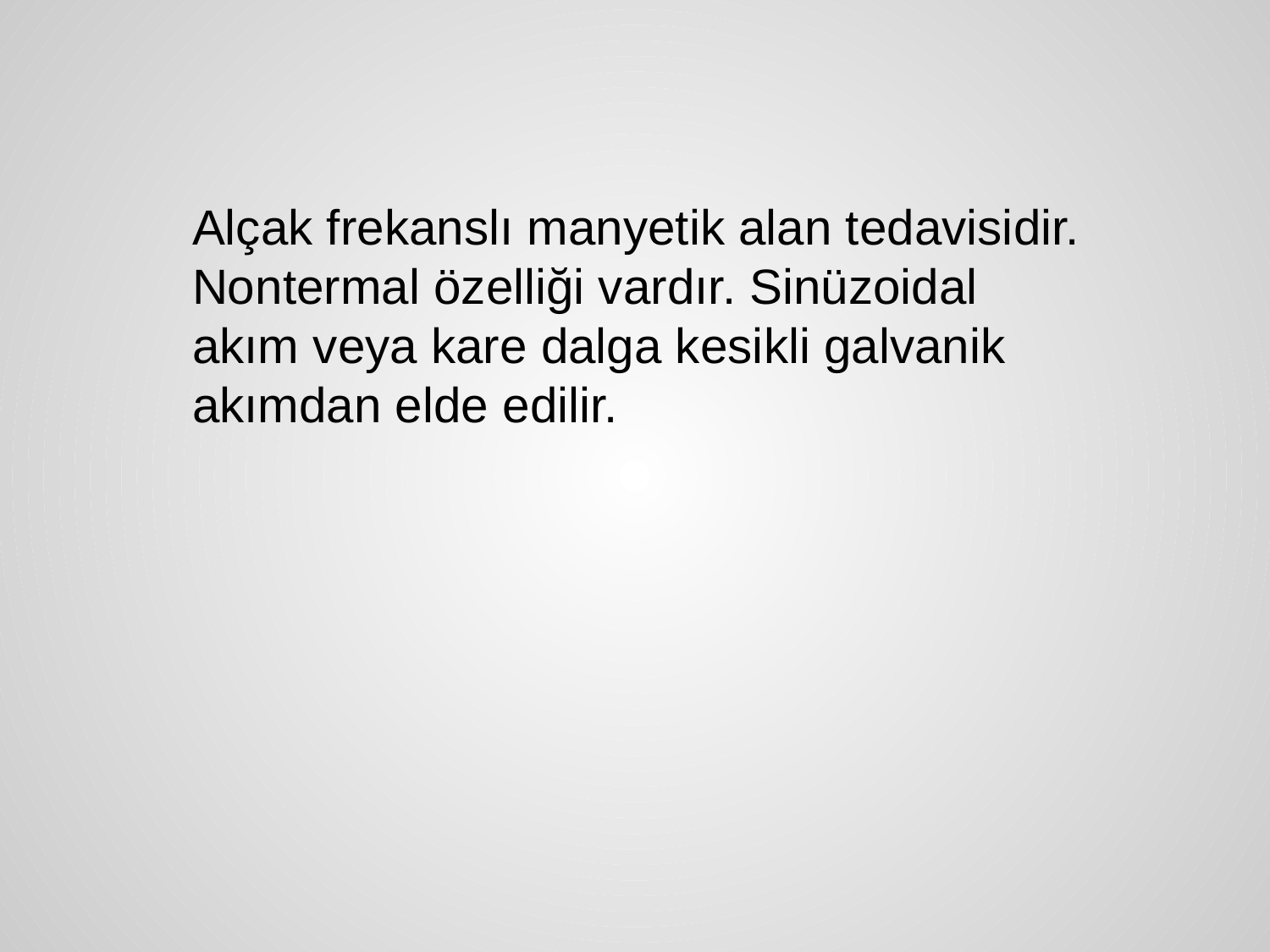

Alçak frekanslı manyetik alan tedavisidir. Nontermal özelliği vardır. Sinüzoidal akım veya kare dalga kesikli galvanik akımdan elde edilir.